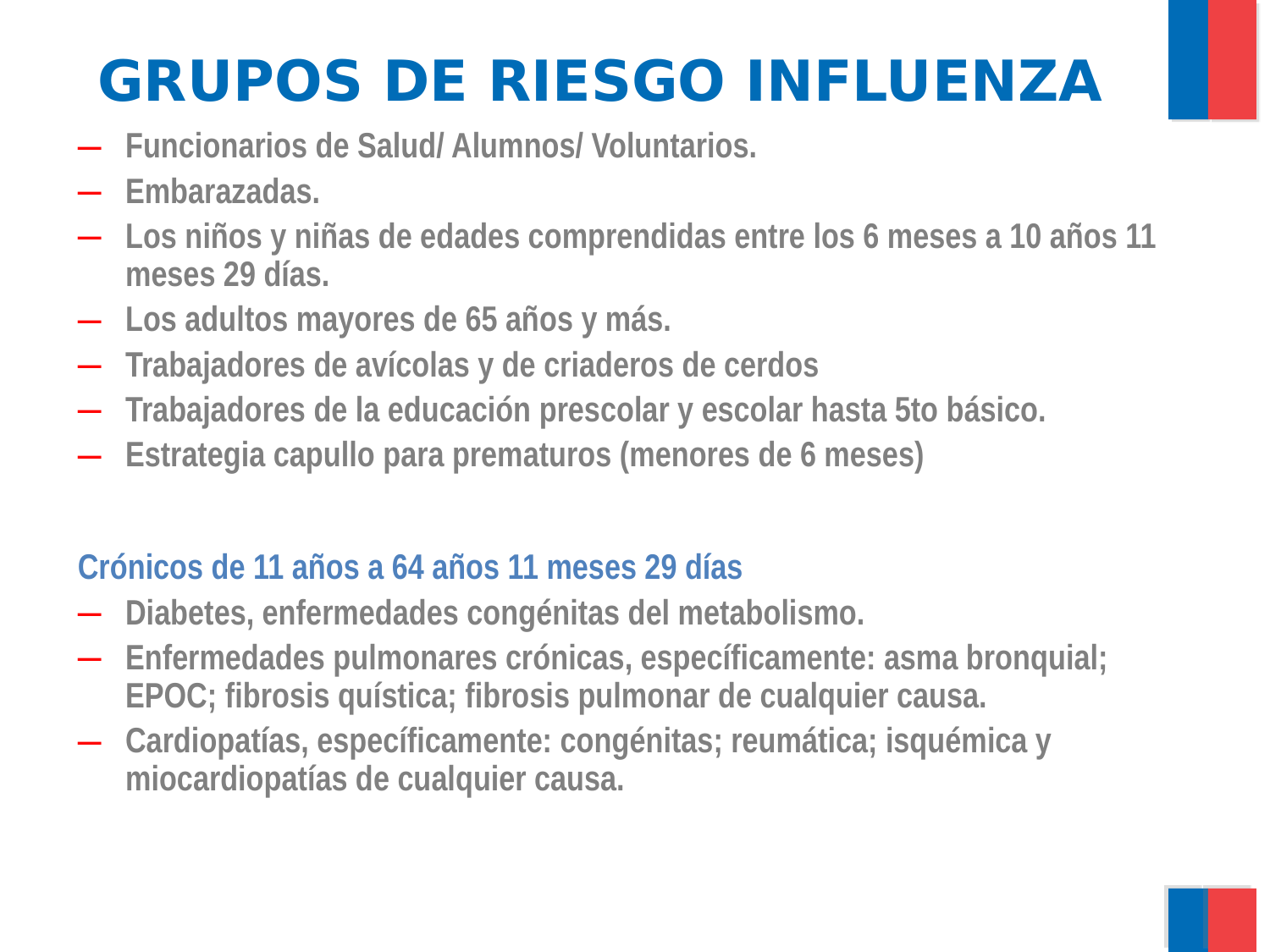

GRUPOS DE RIESGO INFLUENZA
Funcionarios de Salud/ Alumnos/ Voluntarios.
Embarazadas.
Los niños y niñas de edades comprendidas entre los 6 meses a 10 años 11 meses 29 días.
Los adultos mayores de 65 años y más.
Trabajadores de avícolas y de criaderos de cerdos
Trabajadores de la educación prescolar y escolar hasta 5to básico.
Estrategia capullo para prematuros (menores de 6 meses)

Crónicos de 11 años a 64 años 11 meses 29 días
Diabetes, enfermedades congénitas del metabolismo.
Enfermedades pulmonares crónicas, específicamente: asma bronquial; EPOC; fibrosis quística; fibrosis pulmonar de cualquier causa.
Cardiopatías, específicamente: congénitas; reumática; isquémica y miocardiopatías de cualquier causa.